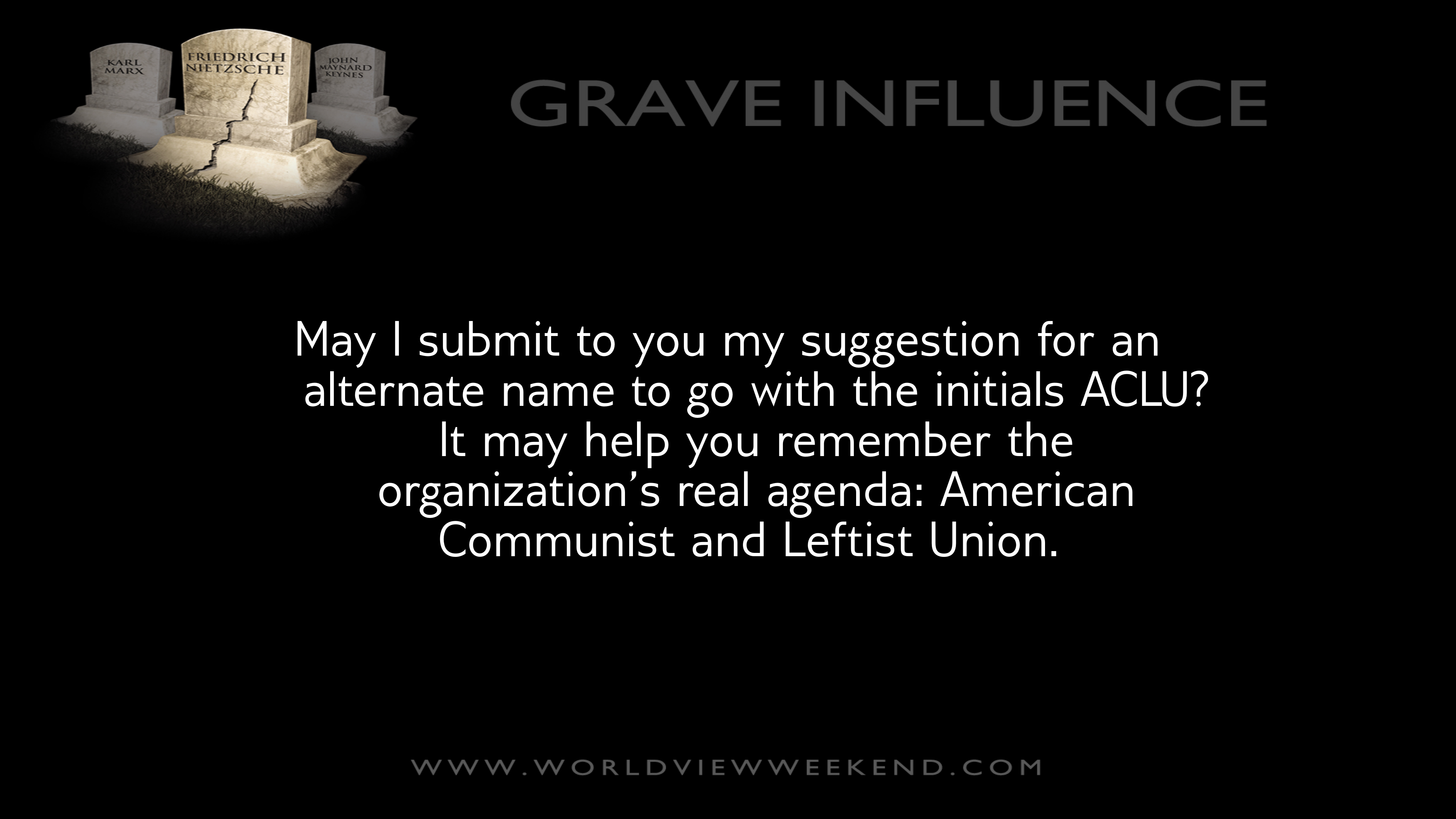

May I submit to you my suggestion for an alternate name to go with the initials ACLU? It may help you remember the organization’s real agenda: American Communist and Leftist Union.